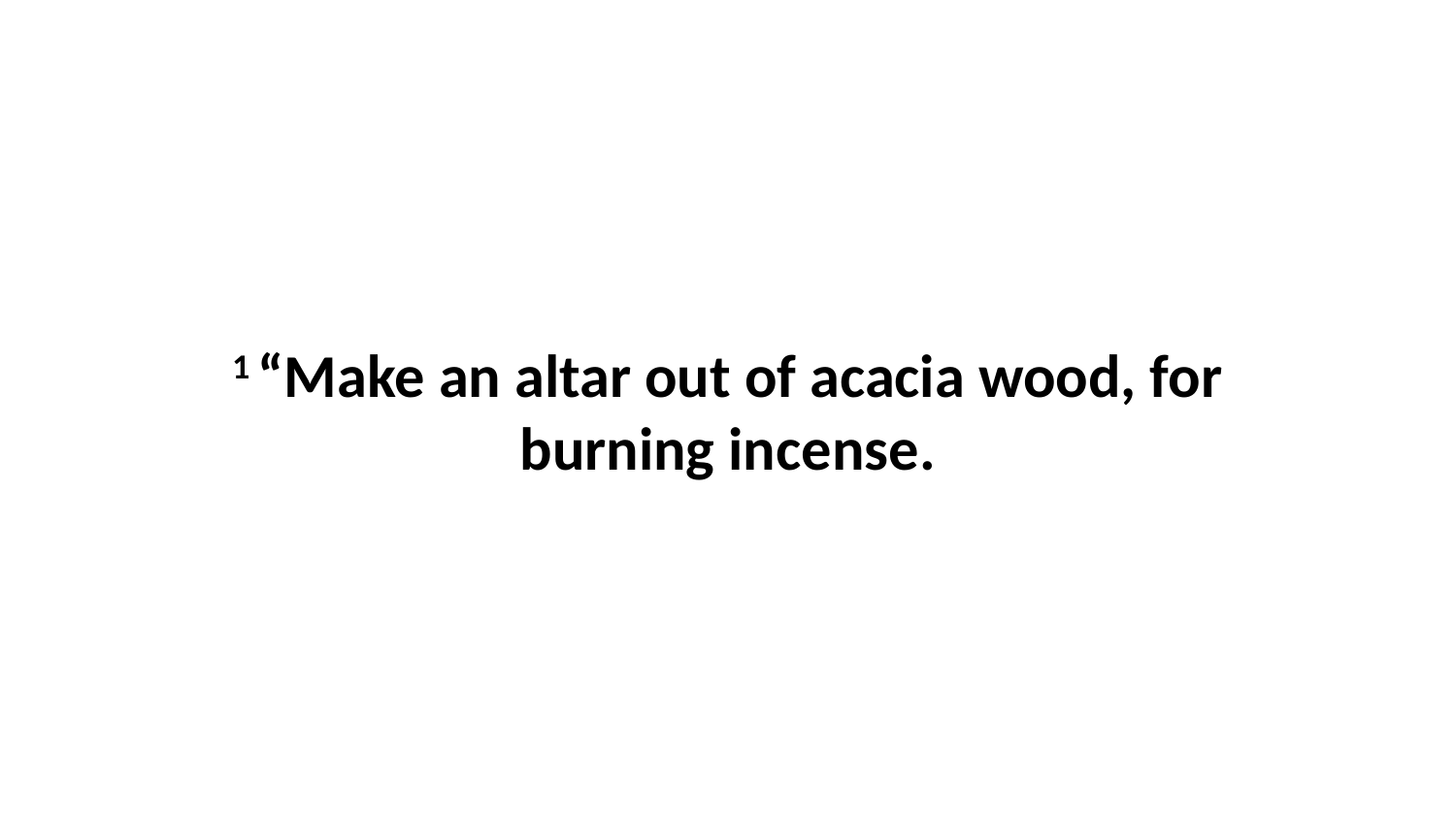

1 “Make an altar out of acacia wood, for burning incense.